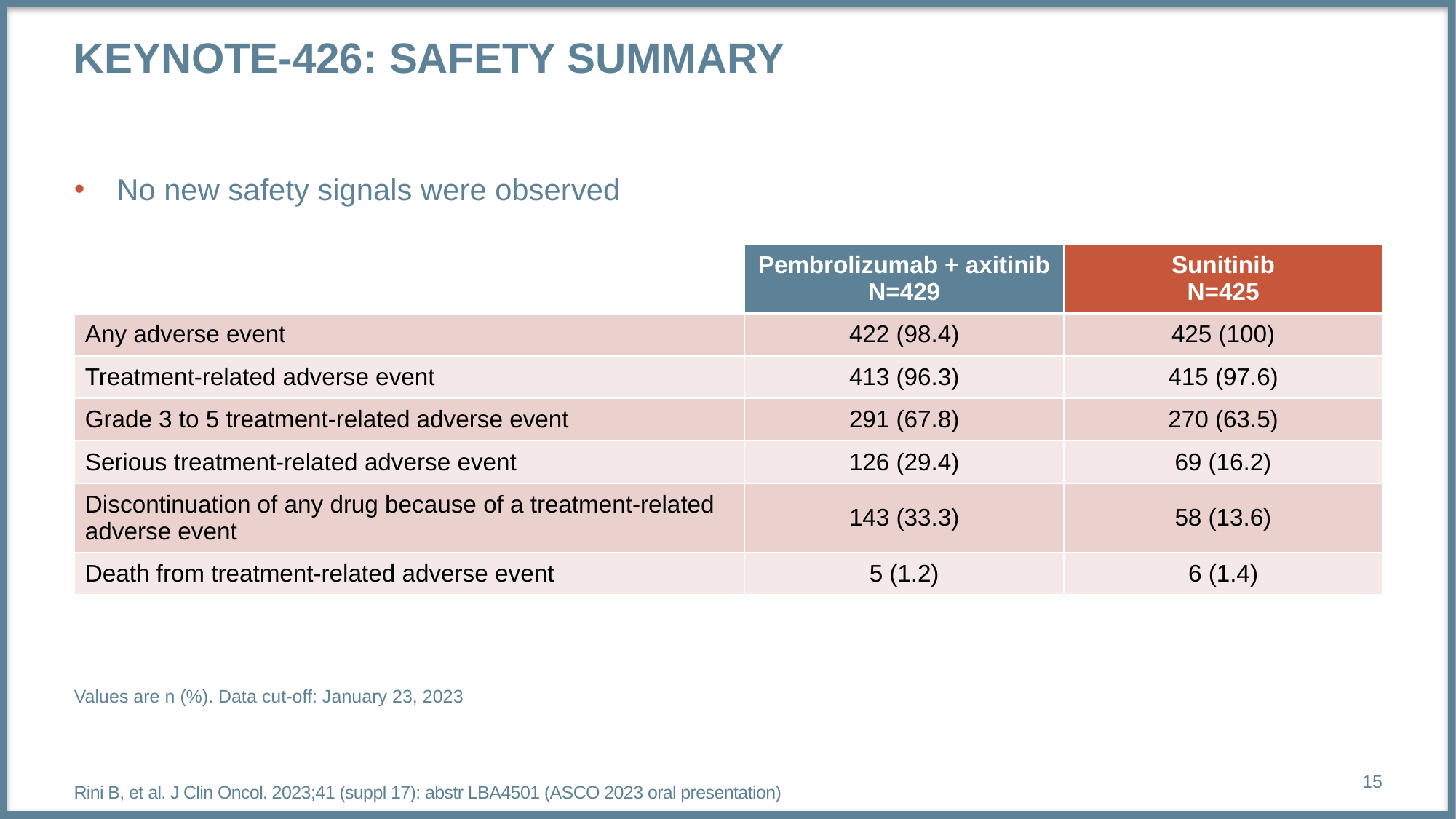

# Keynote-426: safety summary
No new safety signals were observed
|  | Pembrolizumab + axitinib N=429 | Sunitinib N=425 |
| --- | --- | --- |
| Any adverse event | 422 (98.4) | 425 (100) |
| Treatment-related adverse event | 413 (96.3) | 415 (97.6) |
| Grade 3 to 5 treatment-related adverse event | 291 (67.8) | 270 (63.5) |
| Serious treatment-related adverse event | 126 (29.4) | 69 (16.2) |
| Discontinuation of any drug because of a treatment‑related adverse event | 143 (33.3) | 58 (13.6) |
| Death from treatment-related adverse event | 5 (1.2) | 6 (1.4) |
|  |  |  |
Values are n (%). Data cut-off: January 23, 2023
Rini B, et al. J Clin Oncol. 2023;41 (suppl 17): abstr LBA4501 (ASCO 2023 oral presentation)
15